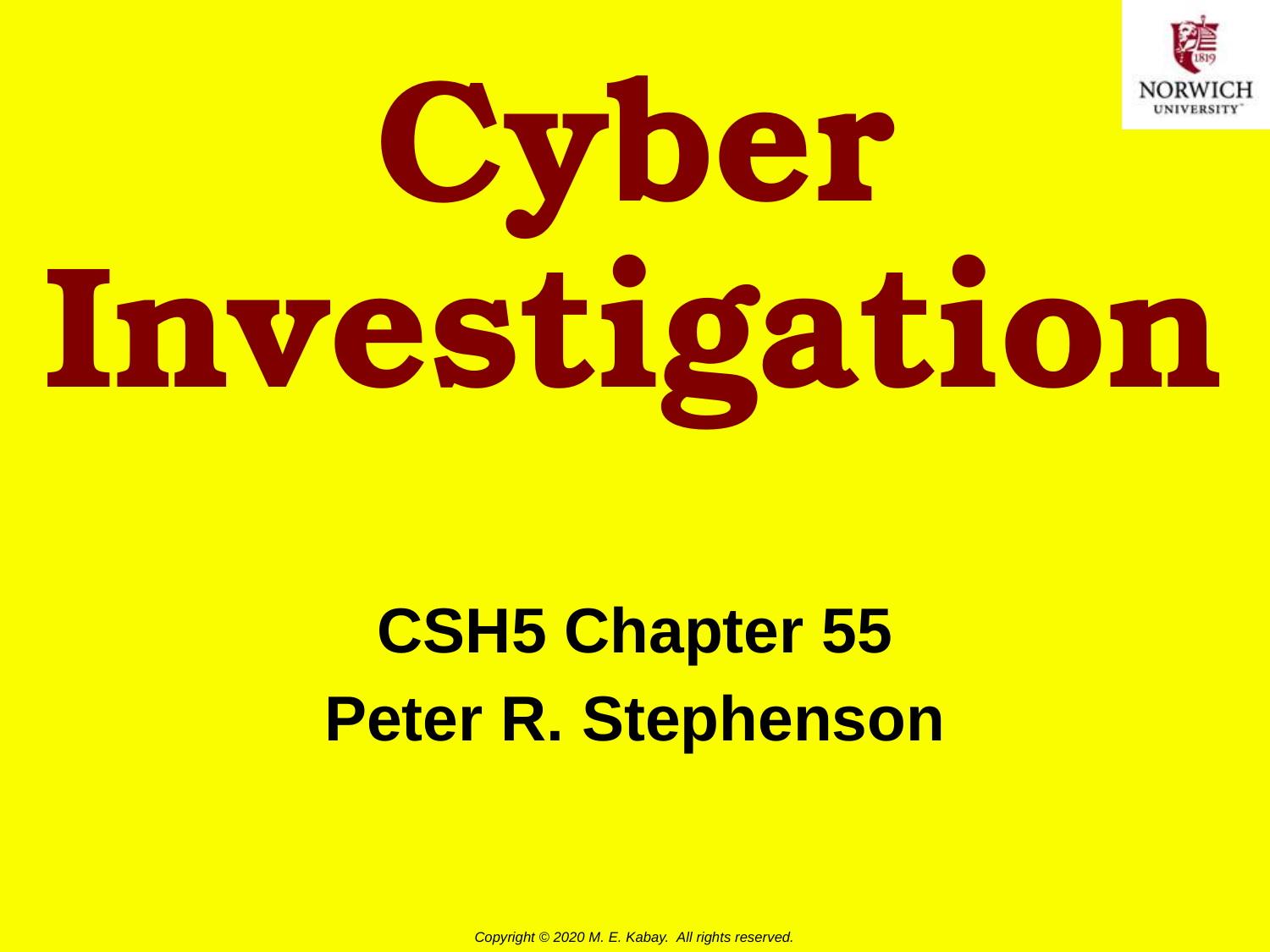

# Cyber Investigation
CSH5 Chapter 55
Peter R. Stephenson